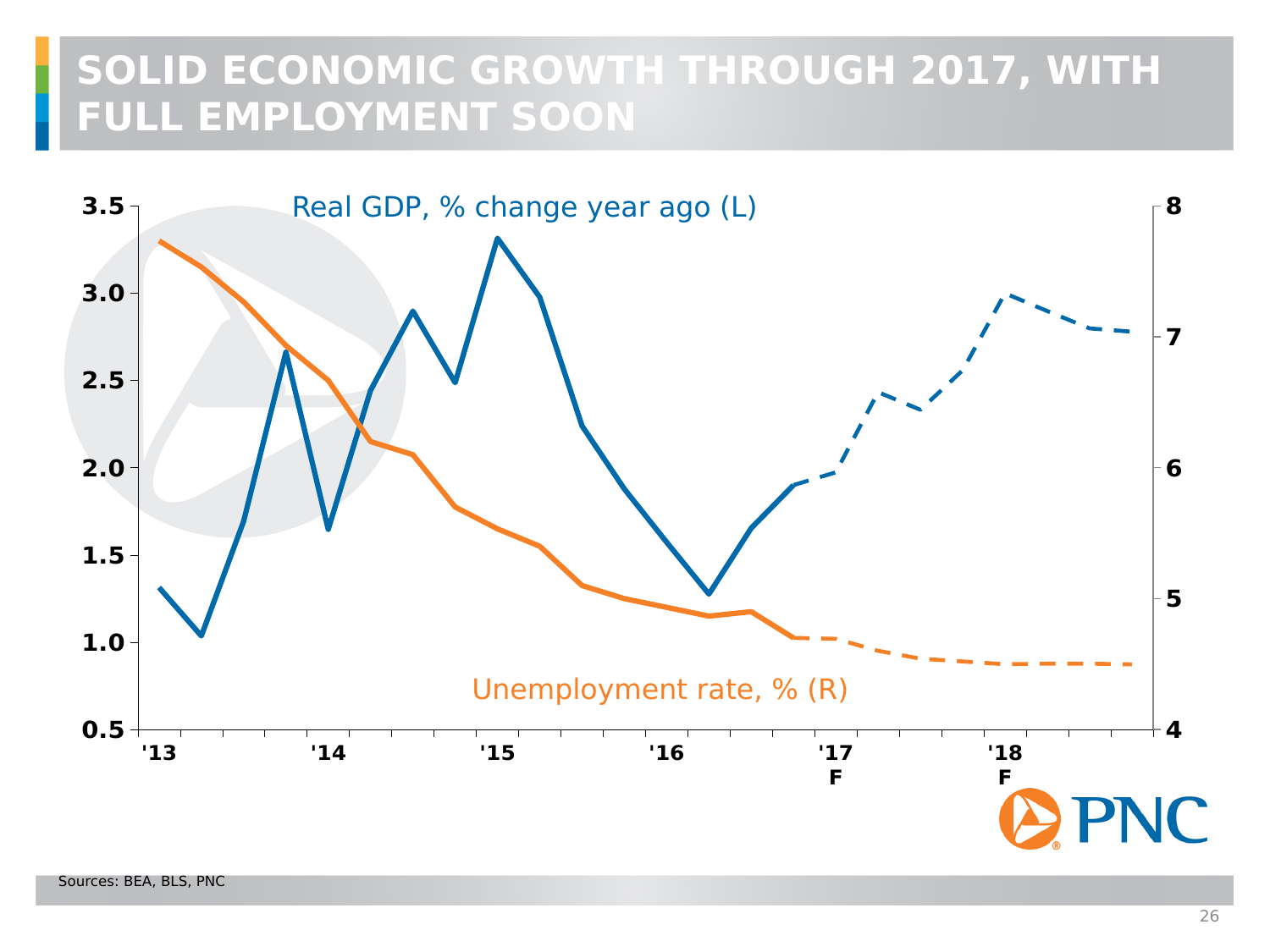

SOLID ECONOMIC GROWTH THROUGH 2017, WITH FULL EMPLOYMENT SOON
Real GDP, % change year ago (L)

### Chart

| Category |  |  |  |  |
|---|---|---|---|---|
| '13 | 1.313844745275005 | None | 7.733333 | None |
|  | 1.036296412018966 | None | 7.533333 | None |
|  | 1.693670030167471 | None | 7.266667 | None |
|  | 2.662454580318907 | None | 6.933333 | None |
| '14 | 1.646666967899346 | None | 6.666667 | None |
|  | 2.443047108545504 | None | 6.2 | None |
|  | 2.897457372469048 | None | 6.1 | None |
|  | 2.487036134203713 | None | 5.7 | None |
| '15 | 3.314917127071815 | None | 5.533333 | None |
|  | 2.977208693902211 | None | 5.4 | None |
|  | 2.239274286246862 | None | 5.1 | None |
|  | 1.878085094552939 | None | 5.0 | None |
| '16 | 1.573544778412938 | None | 4.933333 | None |
|  | 1.275787519390237 | None | 4.866667 | None |
|  | 1.653610778552284 | None | 4.9 | None |
|  | 1.900465110638105 | 1.900465110638105 | 4.7 | 4.7 |
| '17F | None | 1.973736762481093 | None | 4.693105999999999 |
|  | None | 2.432777948634457 | None | 4.601681 |
|  | None | 2.331978238775623 | None | 4.541132 |
|  | None | 2.558363732660474 | None | 4.520160999999999 |
| '18F | None | 2.999437427453055 | None | 4.499075 |
Unemployment rate, % (R)
Sources: BEA, BLS, PNC
26